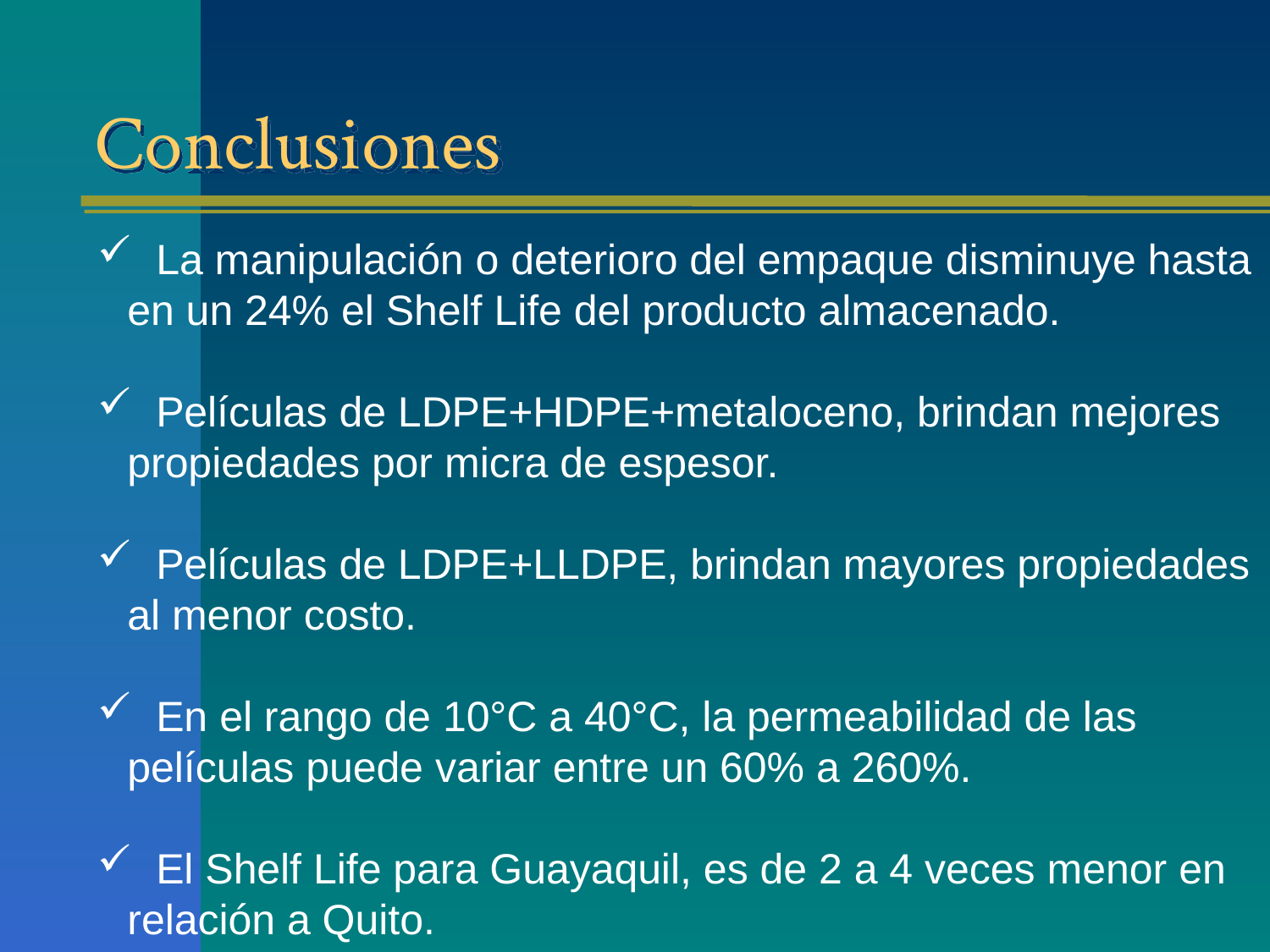

# Conclusiones
  La manipulación o deterioro del empaque disminuye hasta en un 24% el Shelf Life del producto almacenado.

  Películas de LDPE+HDPE+metaloceno, brindan mejores propiedades por micra de espesor.

  Películas de LDPE+LLDPE, brindan mayores propiedades al menor costo.

  En el rango de 10°C a 40°C, la permeabilidad de las películas puede variar entre un 60% a 260%.

  El Shelf Life para Guayaquil, es de 2 a 4 veces menor en relación a Quito.